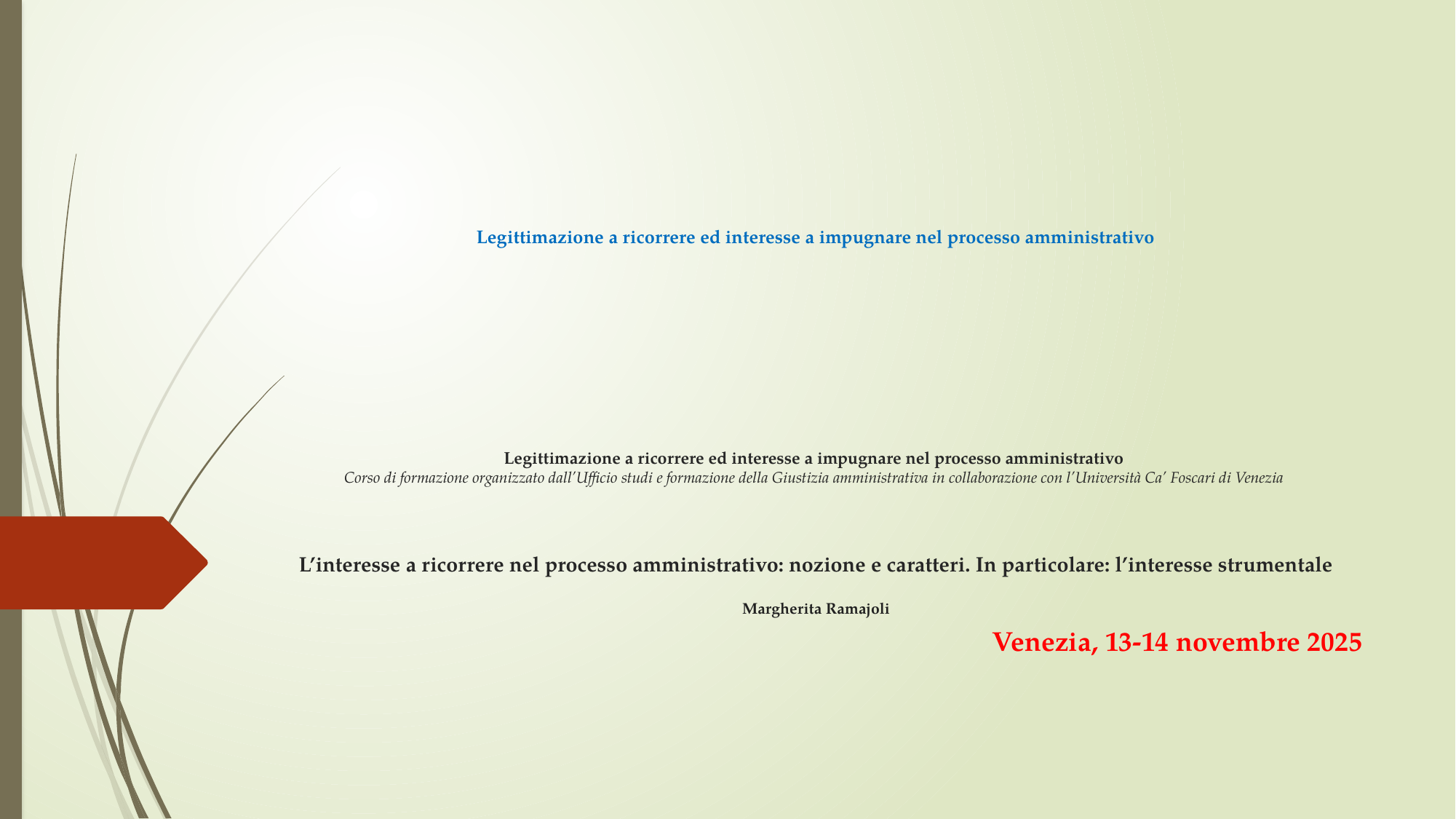

# Legittimazione a ricorrere ed interesse a impugnare nel processo amministrativo   Legittimazione a ricorrere ed interesse a impugnare nel processo amministrativo  Corso di formazione organizzato dall’Ufficio studi e formazione della Giustizia amministrativa in collaborazione con l’Università Ca’ Foscari di Venezia  L’interesse a ricorrere nel processo amministrativo: nozione e caratteri. In particolare: l’interesse strumentale Margherita Ramajoli

Venezia, 13-14 novembre 2025